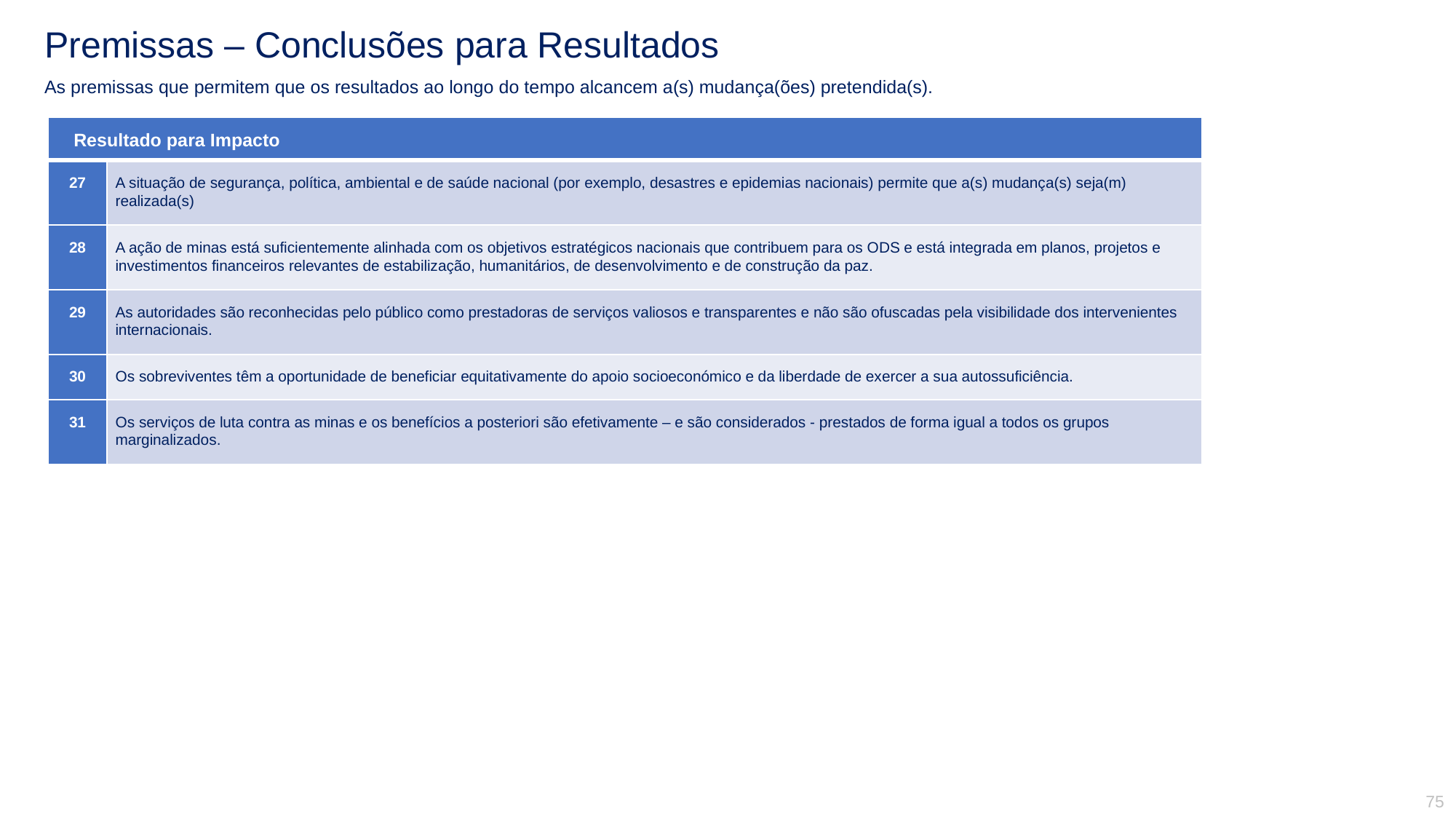

Premissas – Conclusões para Resultados
As premissas que permitem que os resultados ao longo do tempo alcancem a(s) mudança(ões) pretendida(s).
| Resultado para Impacto | Resultado para Impacto |
| --- | --- |
| 27 | A situação de segurança, política, ambiental e de saúde nacional (por exemplo, desastres e epidemias nacionais) permite que a(s) mudança(s) seja(m) realizada(s) |
| 28 | A ação de minas está suficientemente alinhada com os objetivos estratégicos nacionais que contribuem para os ODS e está integrada em planos, projetos e investimentos financeiros relevantes de estabilização, humanitários, de desenvolvimento e de construção da paz. |
| 29 | As autoridades são reconhecidas pelo público como prestadoras de serviços valiosos e transparentes e não são ofuscadas pela visibilidade dos intervenientes internacionais. |
| 30 | Os sobreviventes têm a oportunidade de beneficiar equitativamente do apoio socioeconómico e da liberdade de exercer a sua autossuficiência. |
| 31 | Os serviços de luta contra as minas e os benefícios a posteriori são efetivamente – e são considerados - prestados de forma igual a todos os grupos marginalizados. |
75